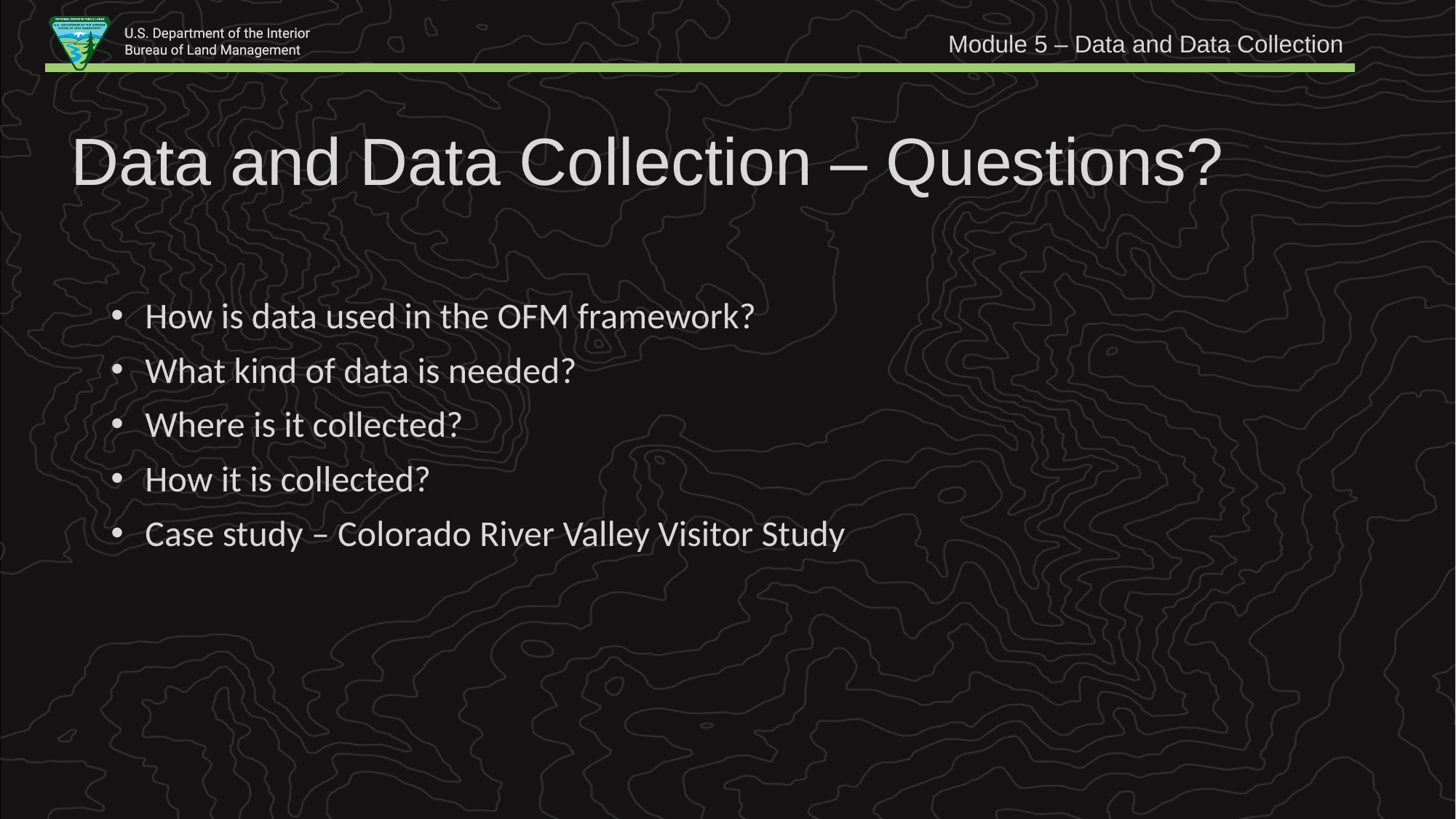

Module 5 – Data and Data Collection
Data and Data Collection – Questions?

How is data used in the OFM framework?
What kind of data is needed?
Where is it collected?
How it is collected?
Case study – Colorado River Valley Visitor Study